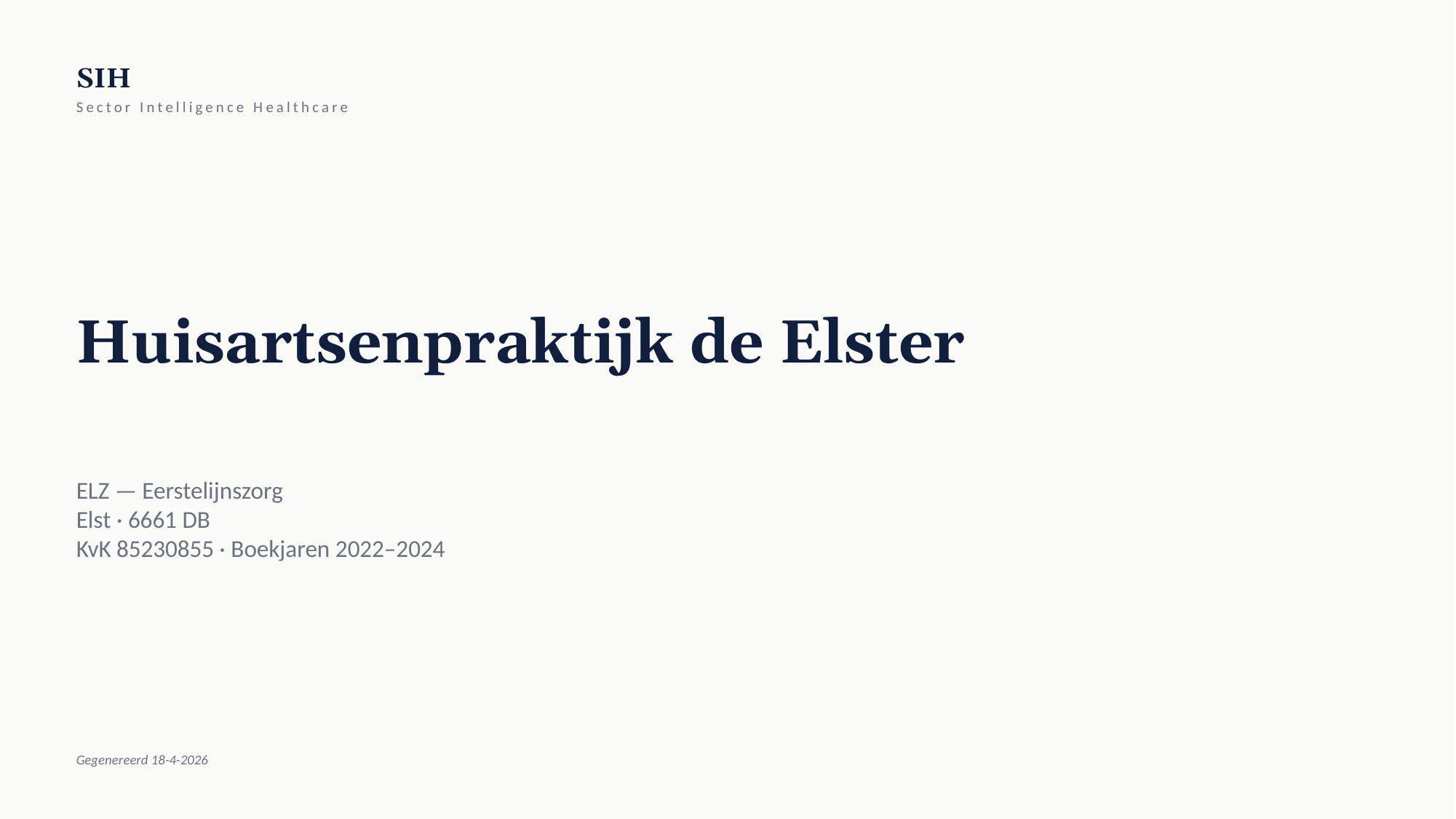

SIH
Sector Intelligence Healthcare
Huisartsenpraktijk de Elster
ELZ — Eerstelijnszorg
Elst · 6661 DB
KvK 85230855 · Boekjaren 2022–2024
Gegenereerd 18-4-2026